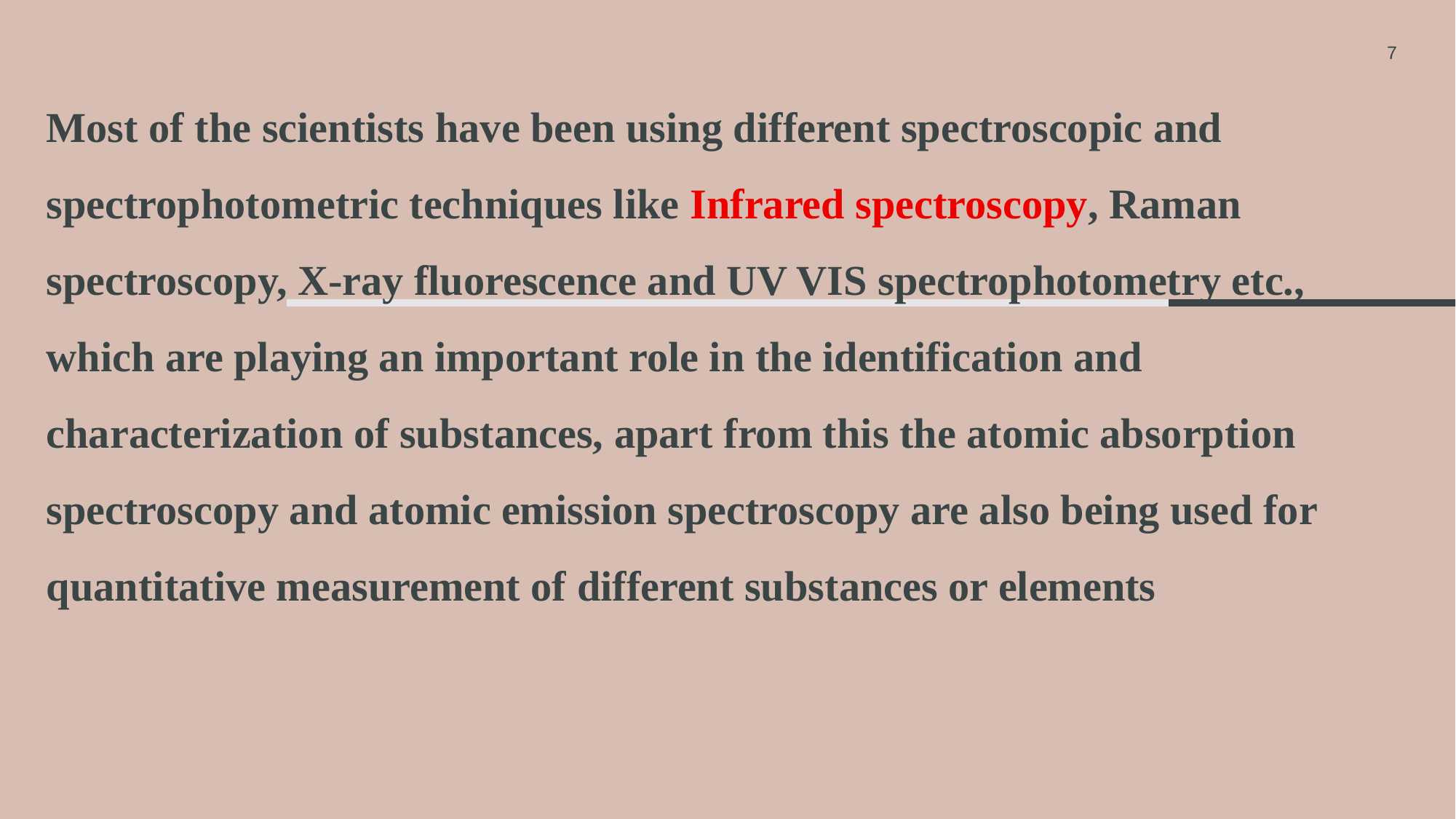

7
Most of the scientists have been using different spectroscopic and spectrophotometric techniques like Infrared spectroscopy, Raman spectroscopy, X-ray fluorescence and UV VIS spectrophotometry etc., which are playing an important role in the identification and characterization of substances, apart from this the atomic absorption spectroscopy and atomic emission spectroscopy are also being used for quantitative measurement of different substances or elements